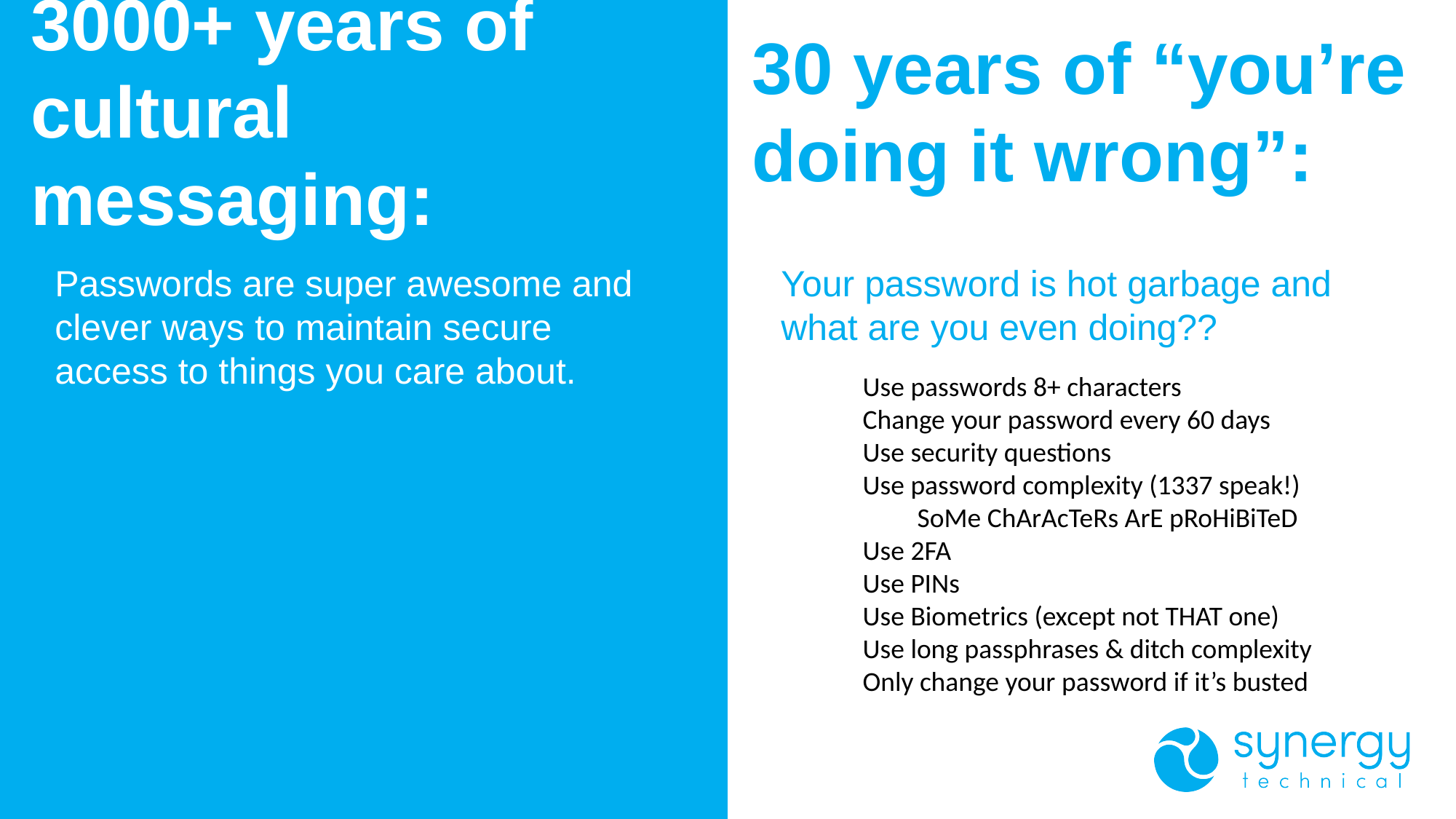

# 3000+ years of cultural messaging:
30 years of “you’re doing it wrong”:
Passwords are super awesome and clever ways to maintain secure access to things you care about.
Your password is hot garbage and what are you even doing??
Use passwords 8+ characters
Change your password every 60 days
Use security questions
Use password complexity (1337 speak!)
SoMe ChArAcTeRs ArE pRoHiBiTeD
Use 2FA
Use PINs
Use Biometrics (except not THAT one)
Use long passphrases & ditch complexity
Only change your password if it’s busted